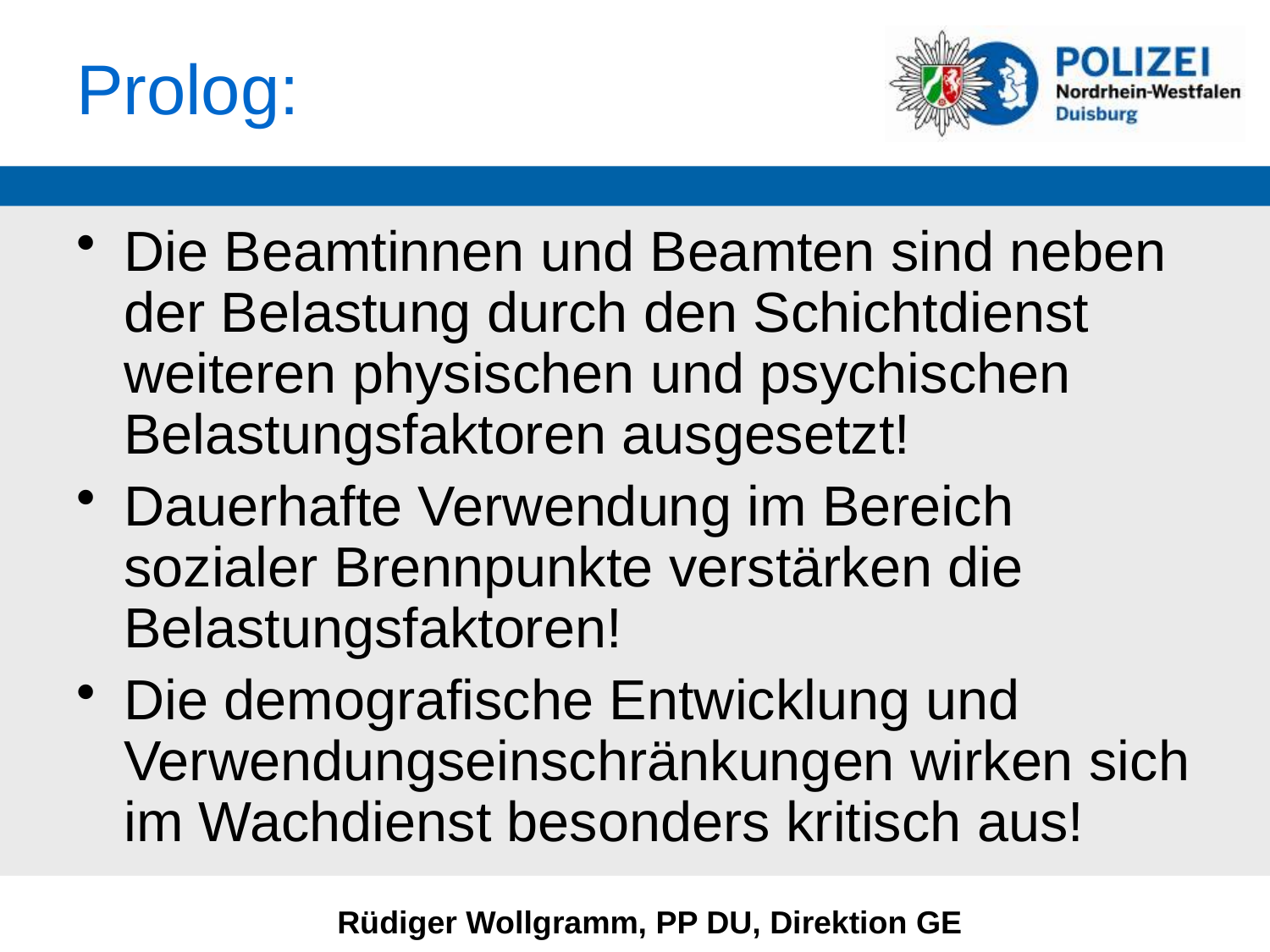

# Prolog:
Die Beamtinnen und Beamten sind neben der Belastung durch den Schichtdienst weiteren physischen und psychischen Belastungsfaktoren ausgesetzt!
Dauerhafte Verwendung im Bereich sozialer Brennpunkte verstärken die Belastungsfaktoren!
Die demografische Entwicklung und Verwendungseinschränkungen wirken sich im Wachdienst besonders kritisch aus!
Rüdiger Wollgramm, PP DU, Direktion GE